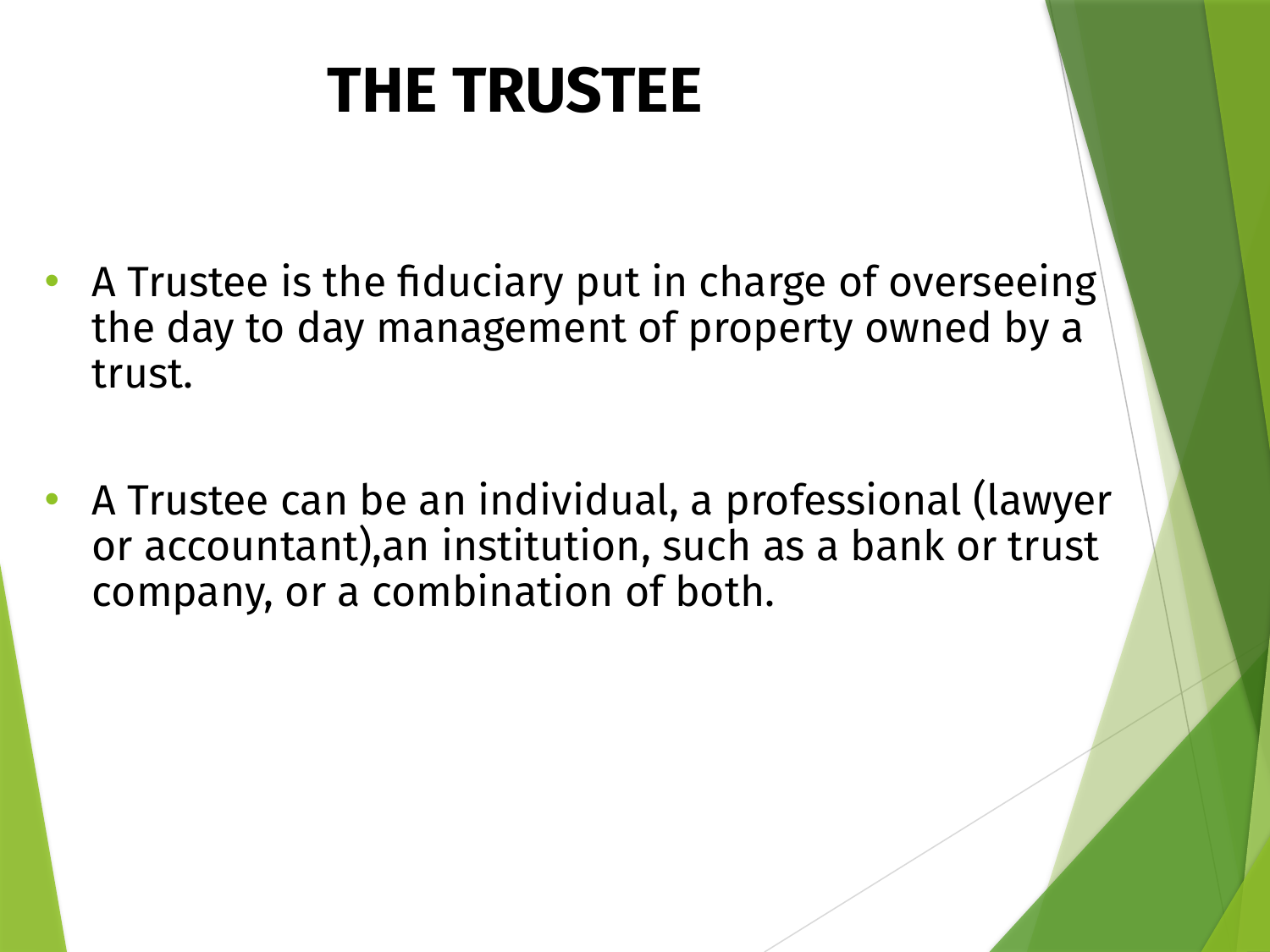

# The Trustee
A Trustee is the fiduciary put in charge of overseeing the day to day management of property owned by a trust.

A Trustee can be an individual, a professional (lawyer or accountant),an institution, such as a bank or trust company, or a combination of both.